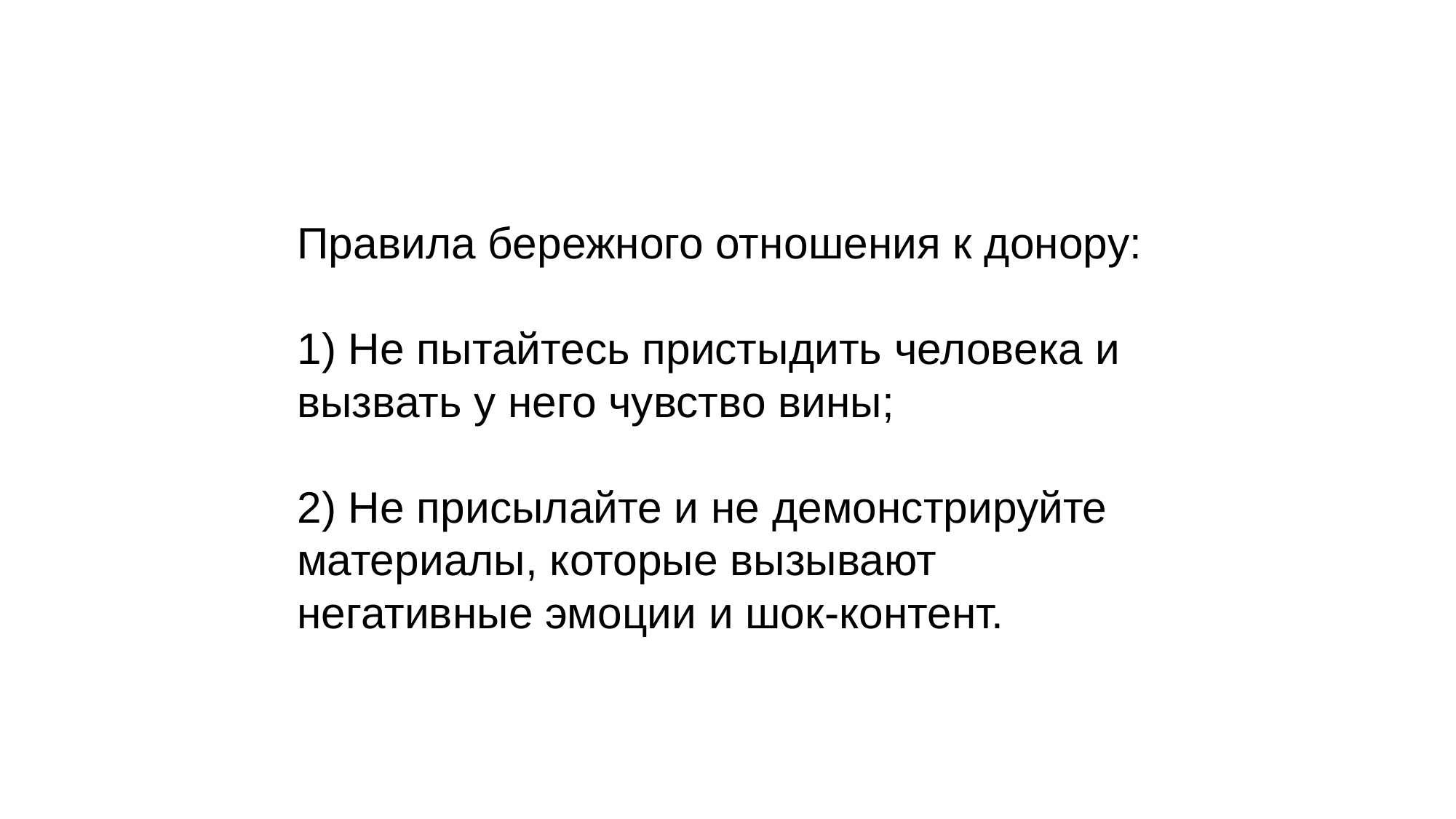

# Правила бережного отношения к донору: 1) Не пытайтесь пристыдить человека и вызвать у него чувство вины; 2) Не присылайте и не демонстрируйте материалы, которые вызывают негативные эмоции и шок-контент.